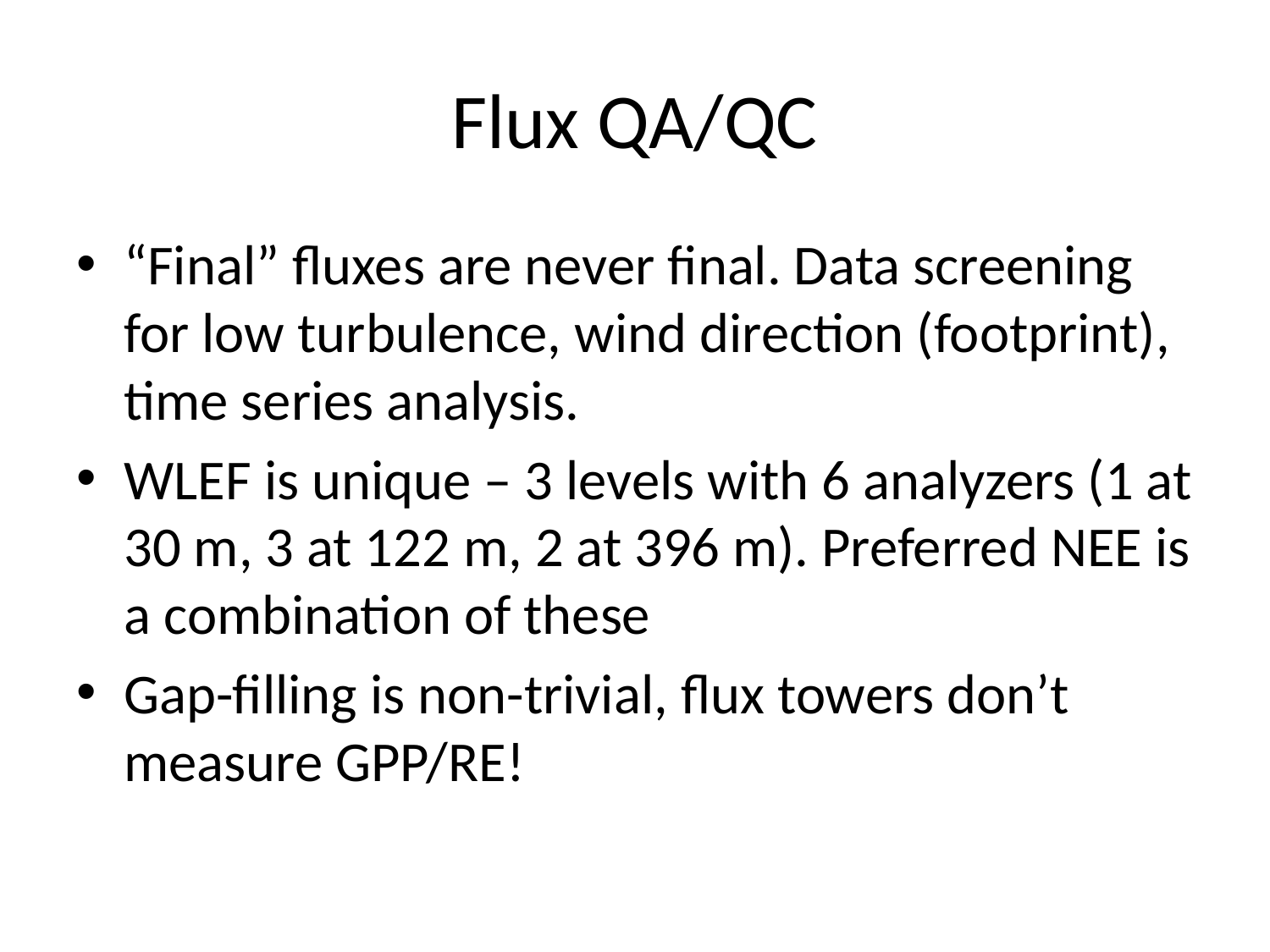

# Flux QA/QC
“Final” fluxes are never final. Data screening for low turbulence, wind direction (footprint), time series analysis.
WLEF is unique – 3 levels with 6 analyzers (1 at 30 m, 3 at 122 m, 2 at 396 m). Preferred NEE is a combination of these
Gap-filling is non-trivial, flux towers don’t measure GPP/RE!